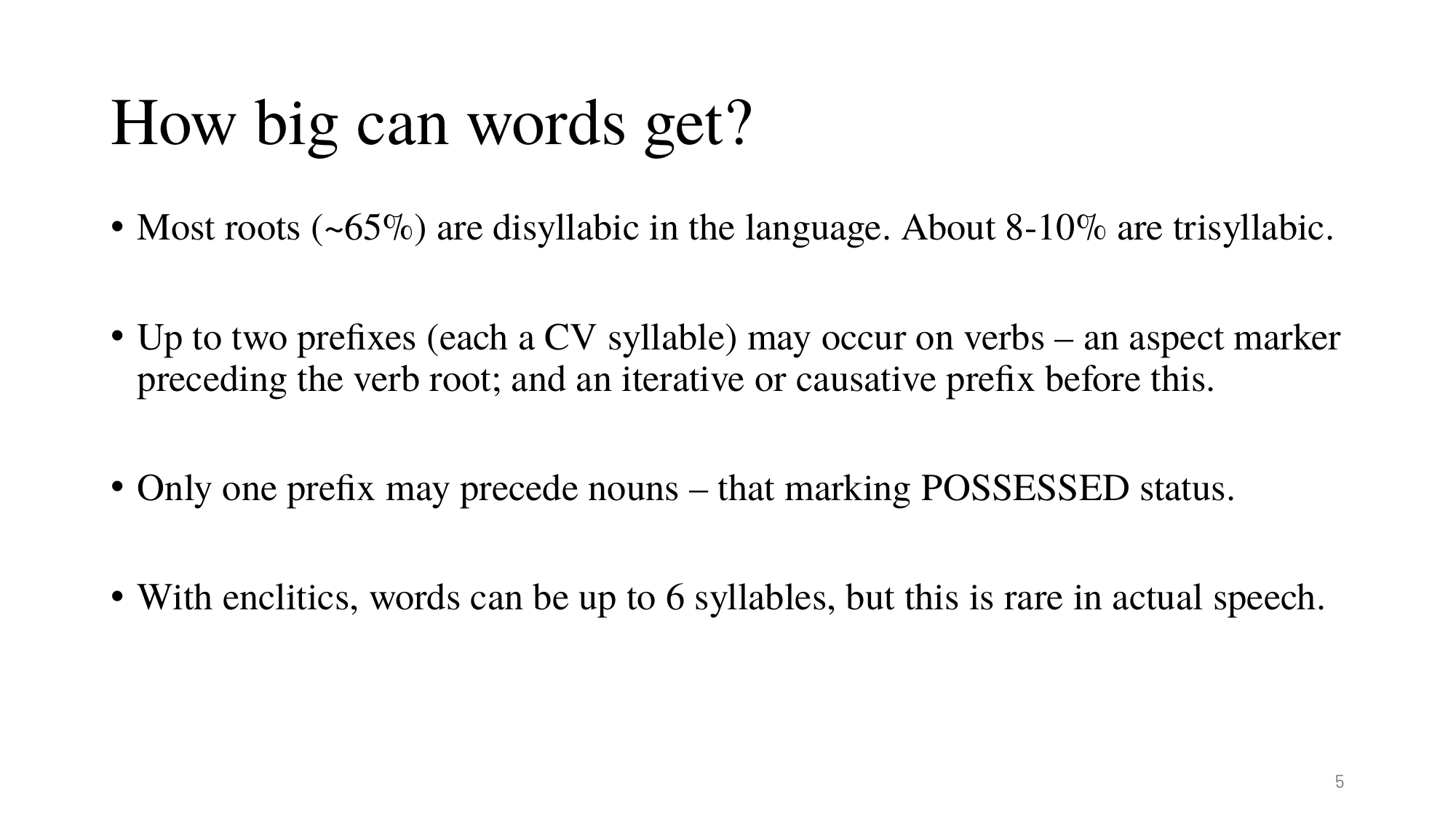

# How big can words get?
Most roots (~65%) are disyllabic in the language. About 8-10% are trisyllabic.

Up to two prefixes (each a CV syllable) may occur on verbs – an aspect marker preceding the verb root; and an iterative or causative prefix before this.

Only one prefix may precede nouns – that marking possessed status.

With enclitics, words can be up to 6 syllables, but this is rare in actual speech.
5